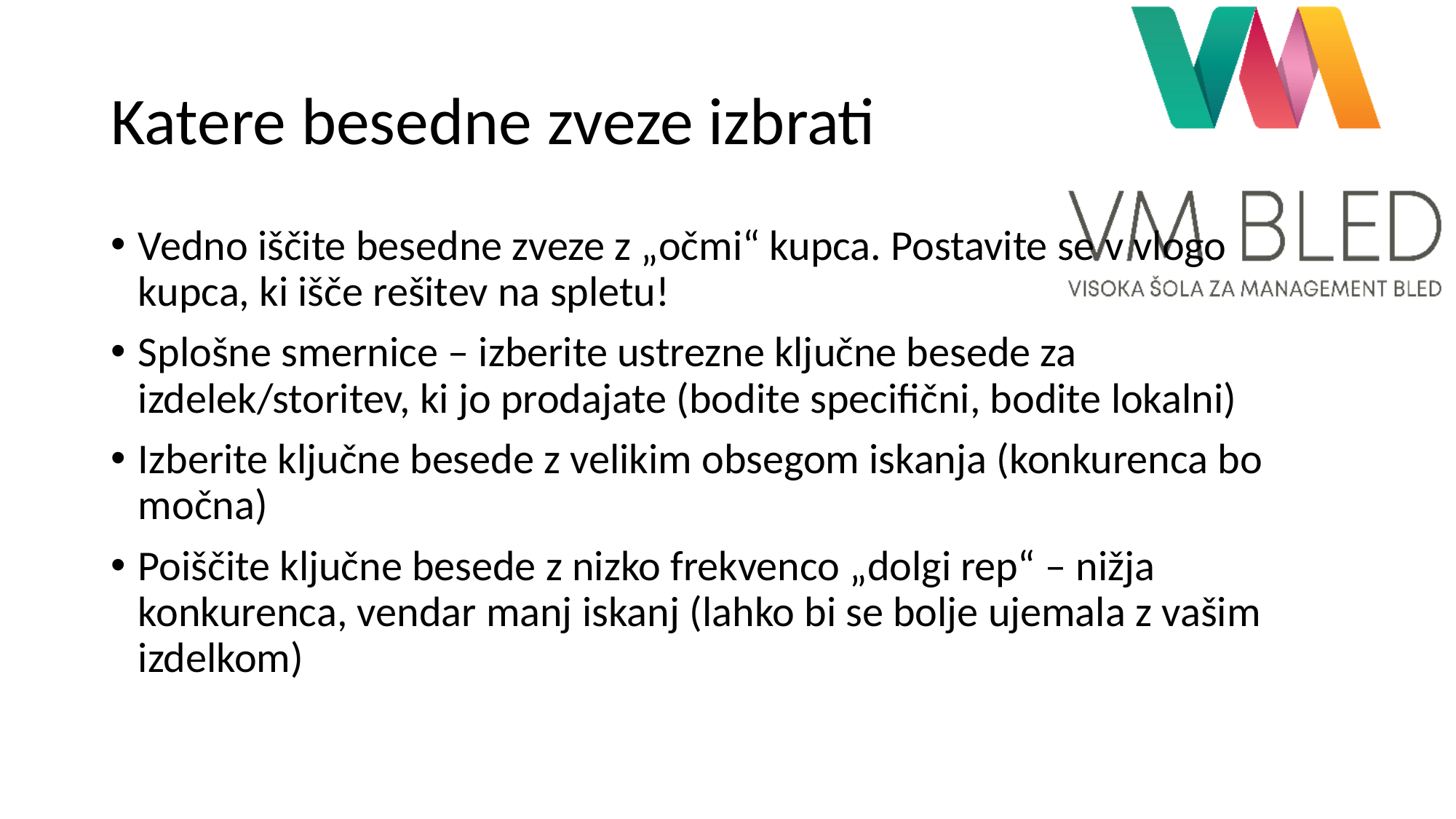

# Katere besedne zveze izbrati
Vedno iščite besedne zveze z „očmi“ kupca. Postavite se v vlogo kupca, ki išče rešitev na spletu!
Splošne smernice – izberite ustrezne ključne besede za izdelek/storitev, ki jo prodajate (bodite specifični, bodite lokalni)
Izberite ključne besede z velikim obsegom iskanja (konkurenca bo močna)
Poiščite ključne besede z nizko frekvenco „dolgi rep“ – nižja konkurenca, vendar manj iskanj (lahko bi se bolje ujemala z vašim izdelkom)